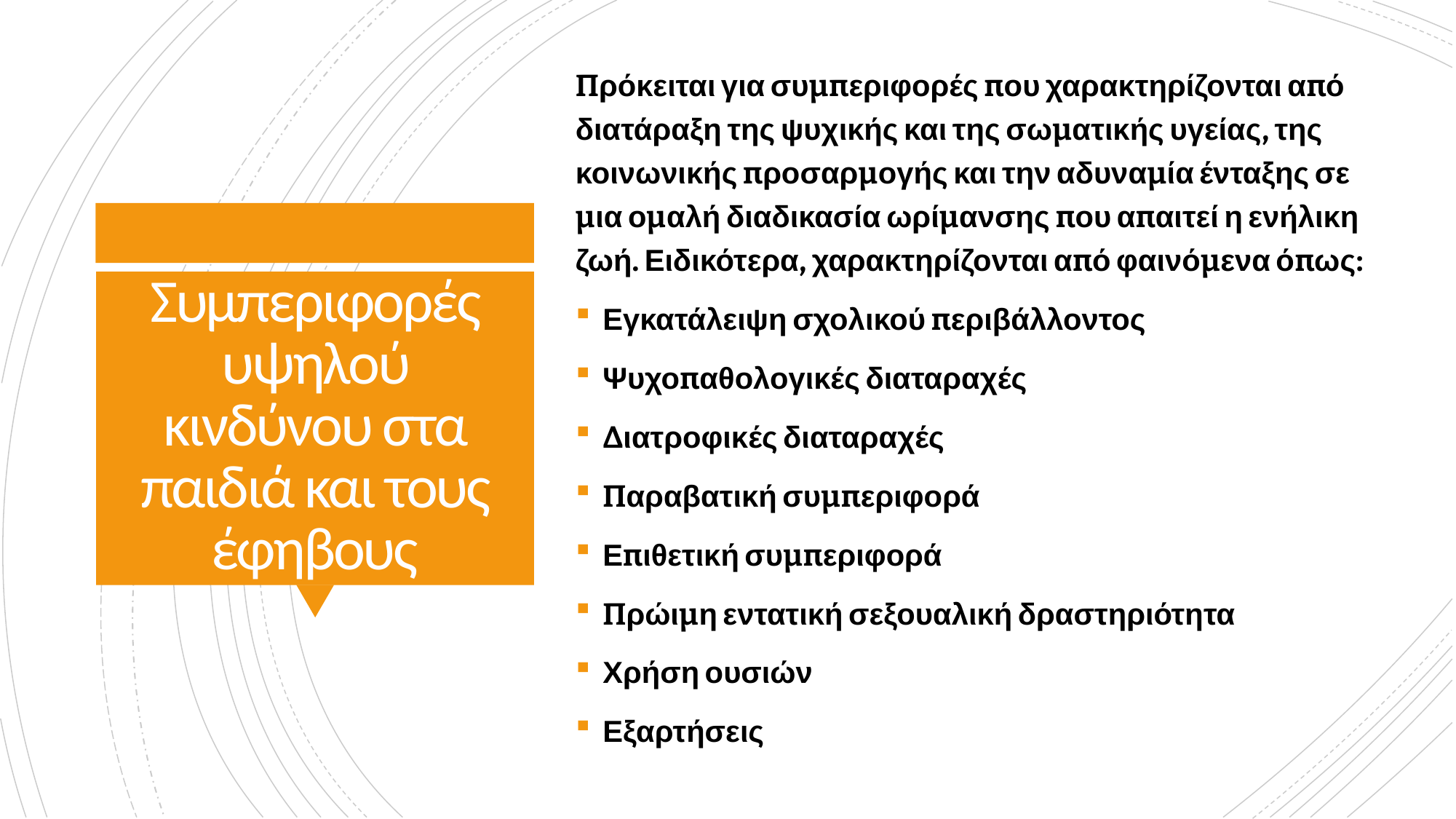

Πρόκειται για συμπεριφορές που χαρακτηρίζονται από διατάραξη της ψυχικής και της σωματικής υγείας, της κοινωνικής προσαρμογής και την αδυναμία ένταξης σε μια ομαλή διαδικασία ωρίμανσης που απαιτεί η ενήλικη ζωή. Ειδικότερα, χαρακτηρίζονται από φαινόμενα όπως:
Εγκατάλειψη σχολικού περιβάλλοντος
Ψυχοπαθολογικές διαταραχές
Διατροφικές διαταραχές
Παραβατική συμπεριφορά
Επιθετική συμπεριφορά
Πρώιμη εντατική σεξουαλική δραστηριότητα
Χρήση ουσιών
Εξαρτήσεις
# Συμπεριφορές υψηλού κινδύνου στα παιδιά και τους έφηβους